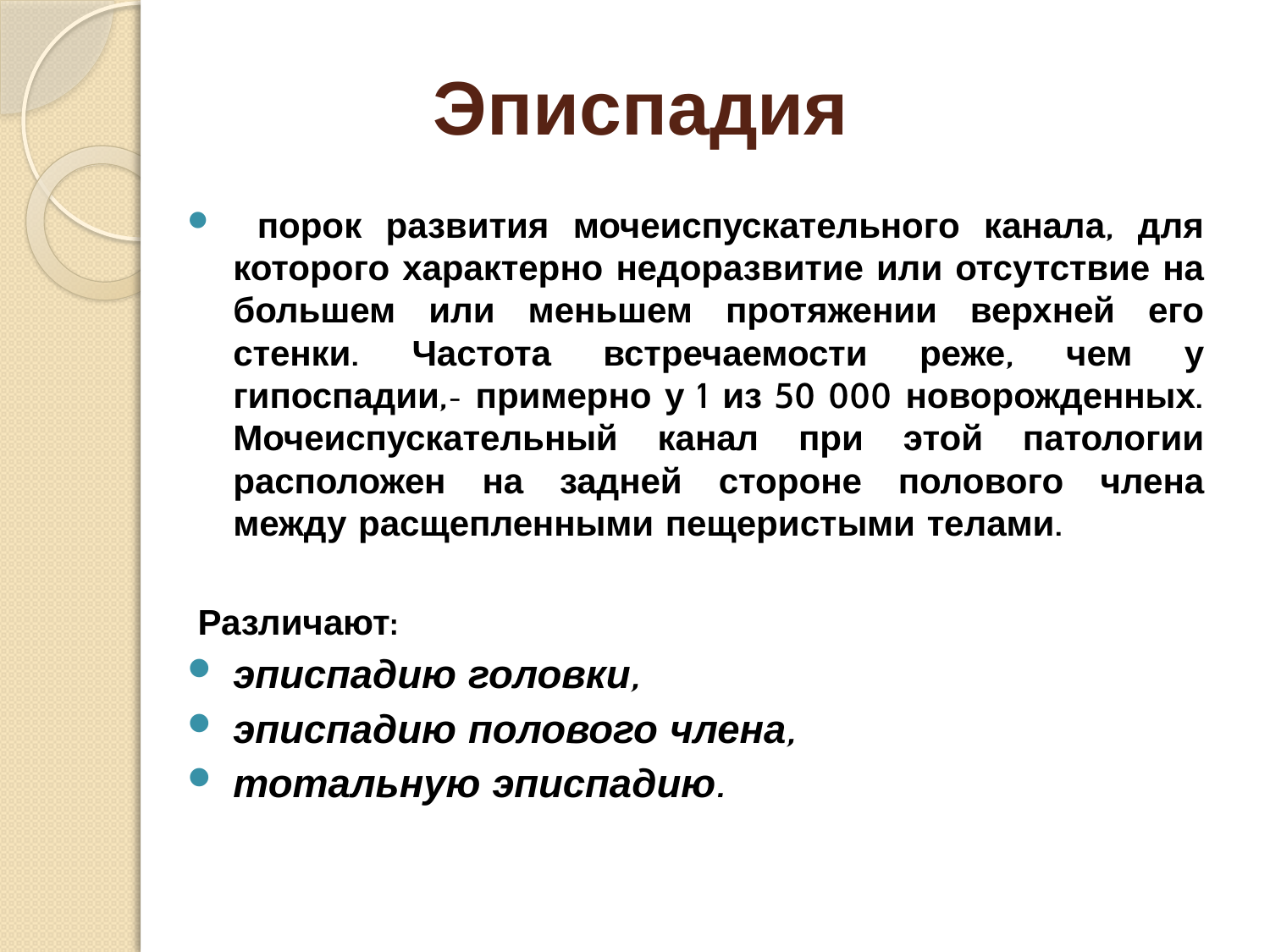

# Эписпадия
 порок развития мочеиспускательного канала, для которого характерно недоразвитие или отсутствие на большем или меньшем протяжении верхней его стенки. Частота встречаемости реже, чем у гипоспадии,- примерно у 1 из 50 000 новорожденных. Мочеиспускательный канал при этой патологии расположен на задней стороне полового члена между расщепленными пещеристыми телами.

Различают:
эписпадию головки,
эписпадию полового члена,
тотальную эписпадию.